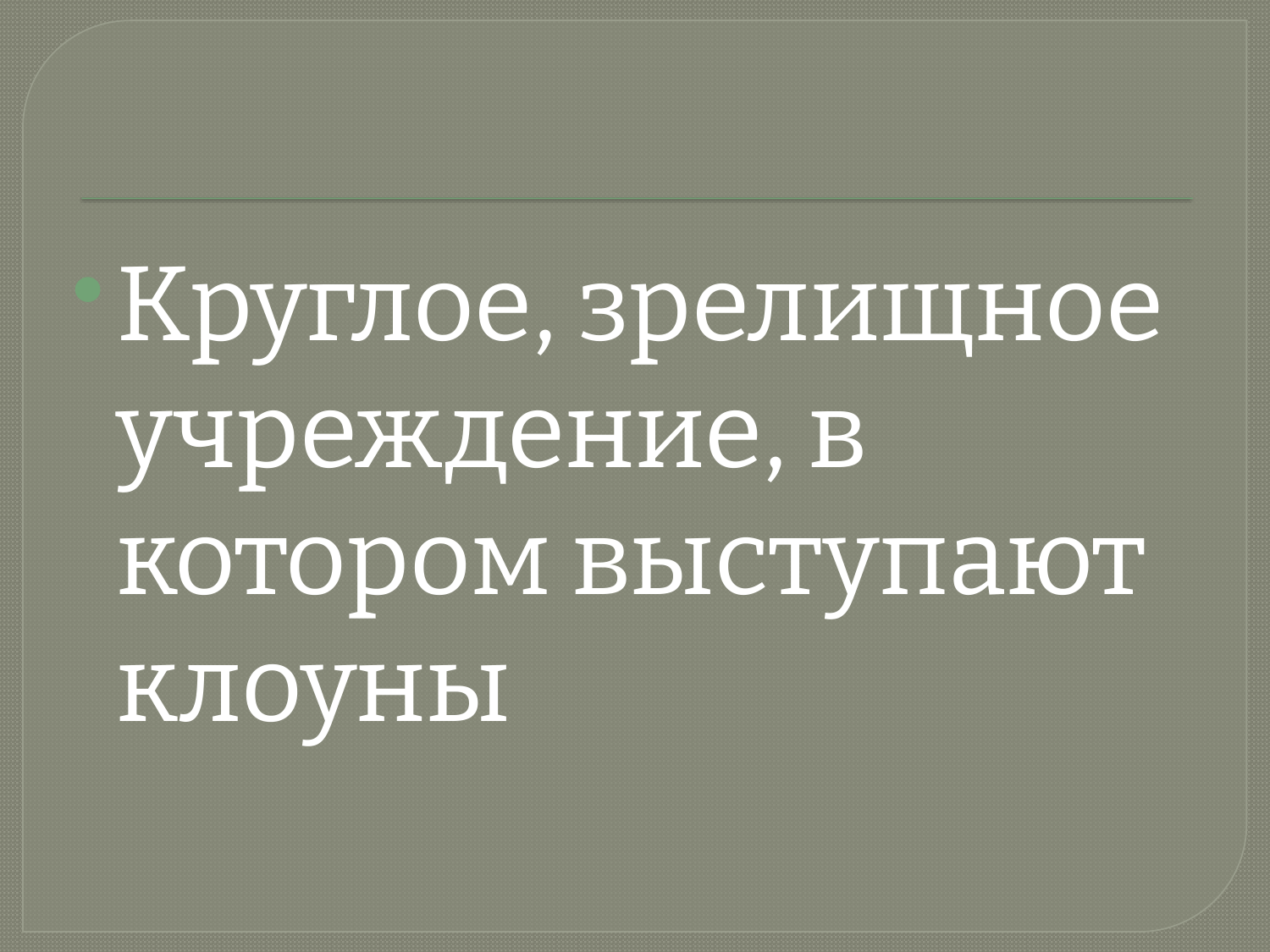

#
Круглое, зрелищное учреждение, в котором выступают клоуны